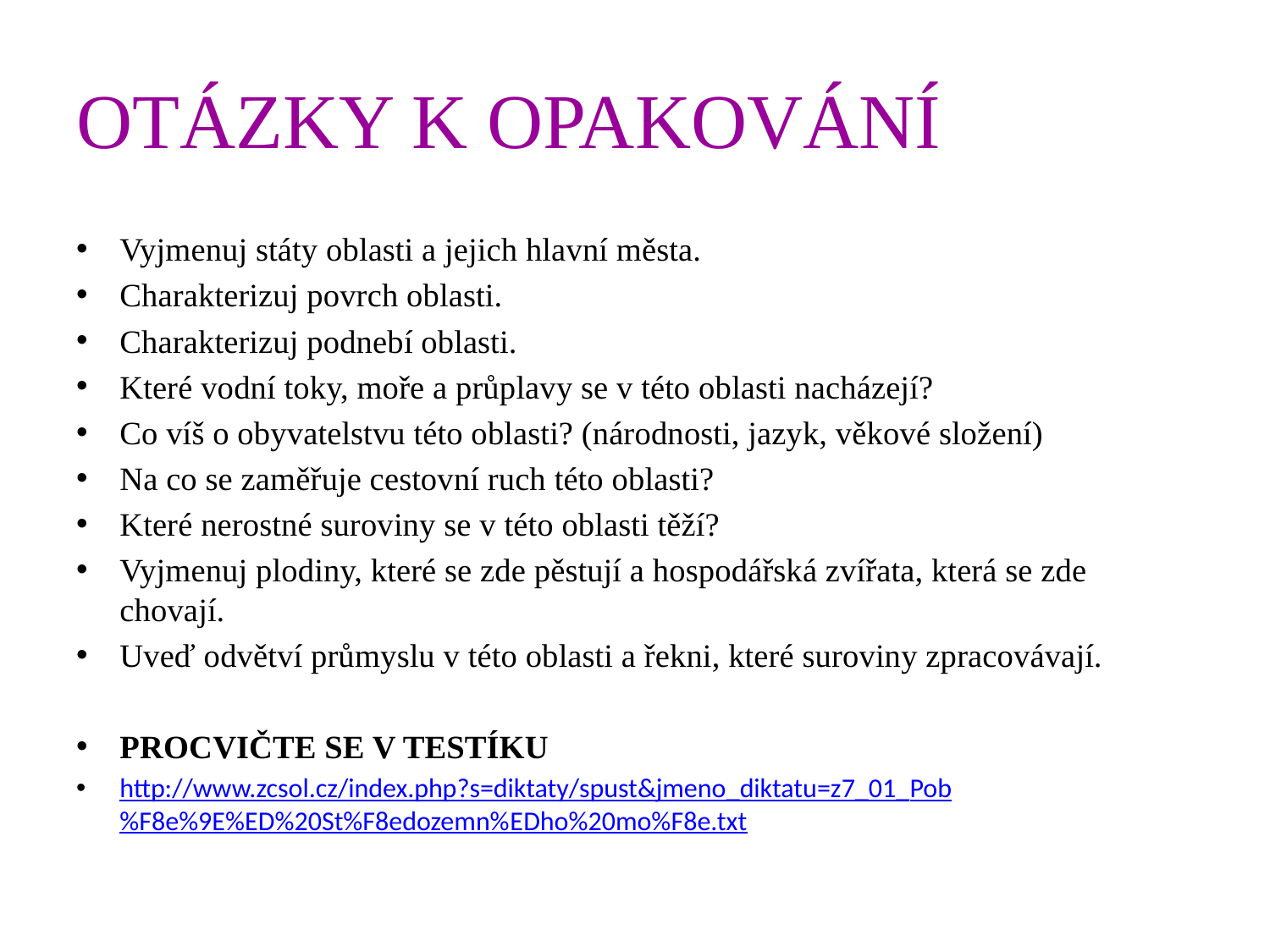

# OTÁZKY K OPAKOVÁNÍ
Vyjmenuj státy oblasti a jejich hlavní města.
Charakterizuj povrch oblasti.
Charakterizuj podnebí oblasti.
Které vodní toky, moře a průplavy se v této oblasti nacházejí?
Co víš o obyvatelstvu této oblasti? (národnosti, jazyk, věkové složení)
Na co se zaměřuje cestovní ruch této oblasti?
Které nerostné suroviny se v této oblasti těží?
Vyjmenuj plodiny, které se zde pěstují a hospodářská zvířata, která se zde chovají.
Uveď odvětví průmyslu v této oblasti a řekni, které suroviny zpracovávají.

PROCVIČTE SE V TESTÍKU
http://www.zcsol.cz/index.php?s=diktaty/spust&jmeno_diktatu=z7_01_Pob%F8e%9E%ED%20St%F8edozemn%EDho%20mo%F8e.txt